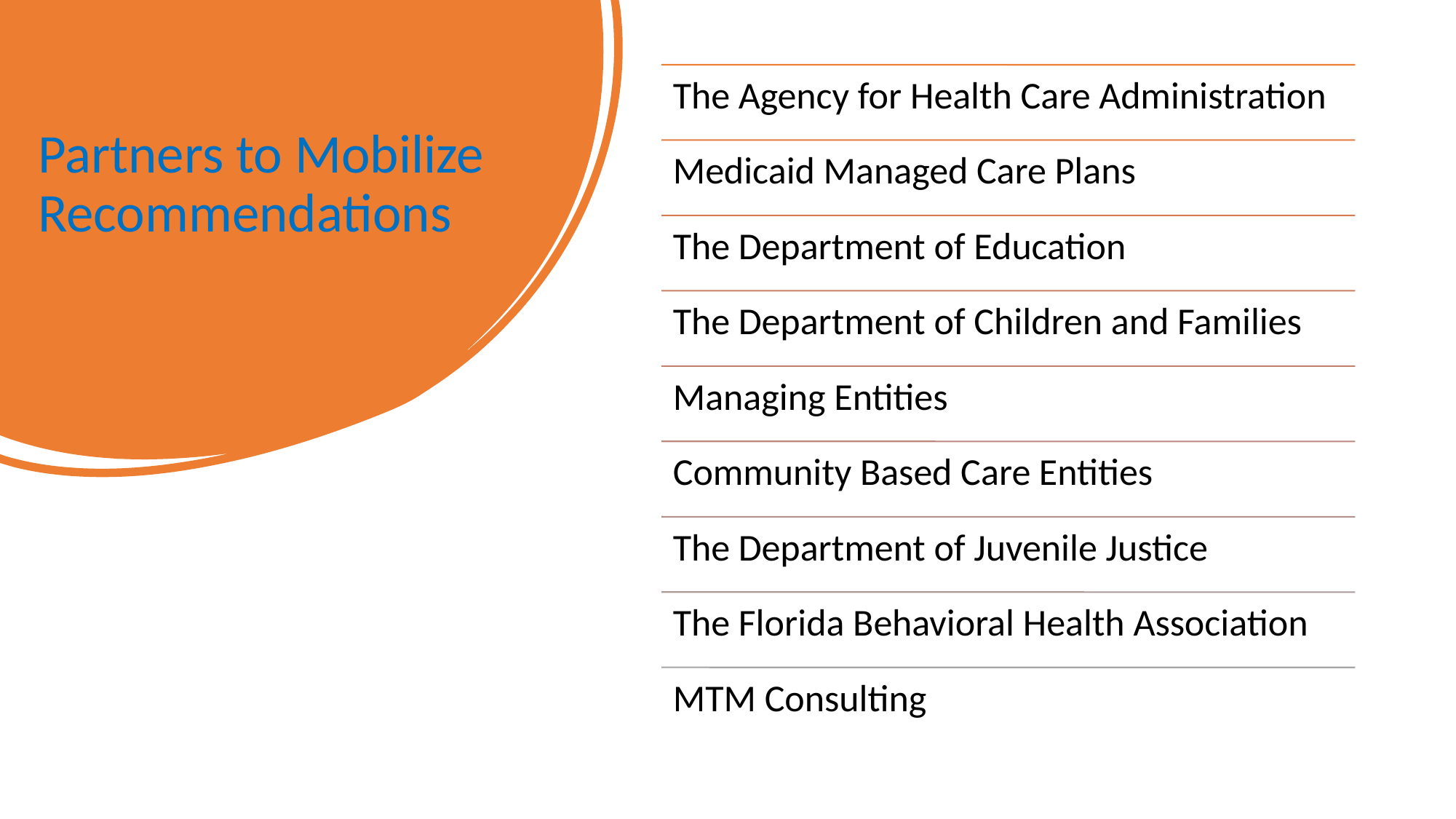

The Agency for Health Care Administration
Medicaid Managed Care Plans
The Department of Education
The Department of Children and Families
Managing Entities
Community Based Care Entities
The Department of Juvenile Justice
The Florida Behavioral Health Association
MTM Consulting
# Partners to Mobilize Recommendations